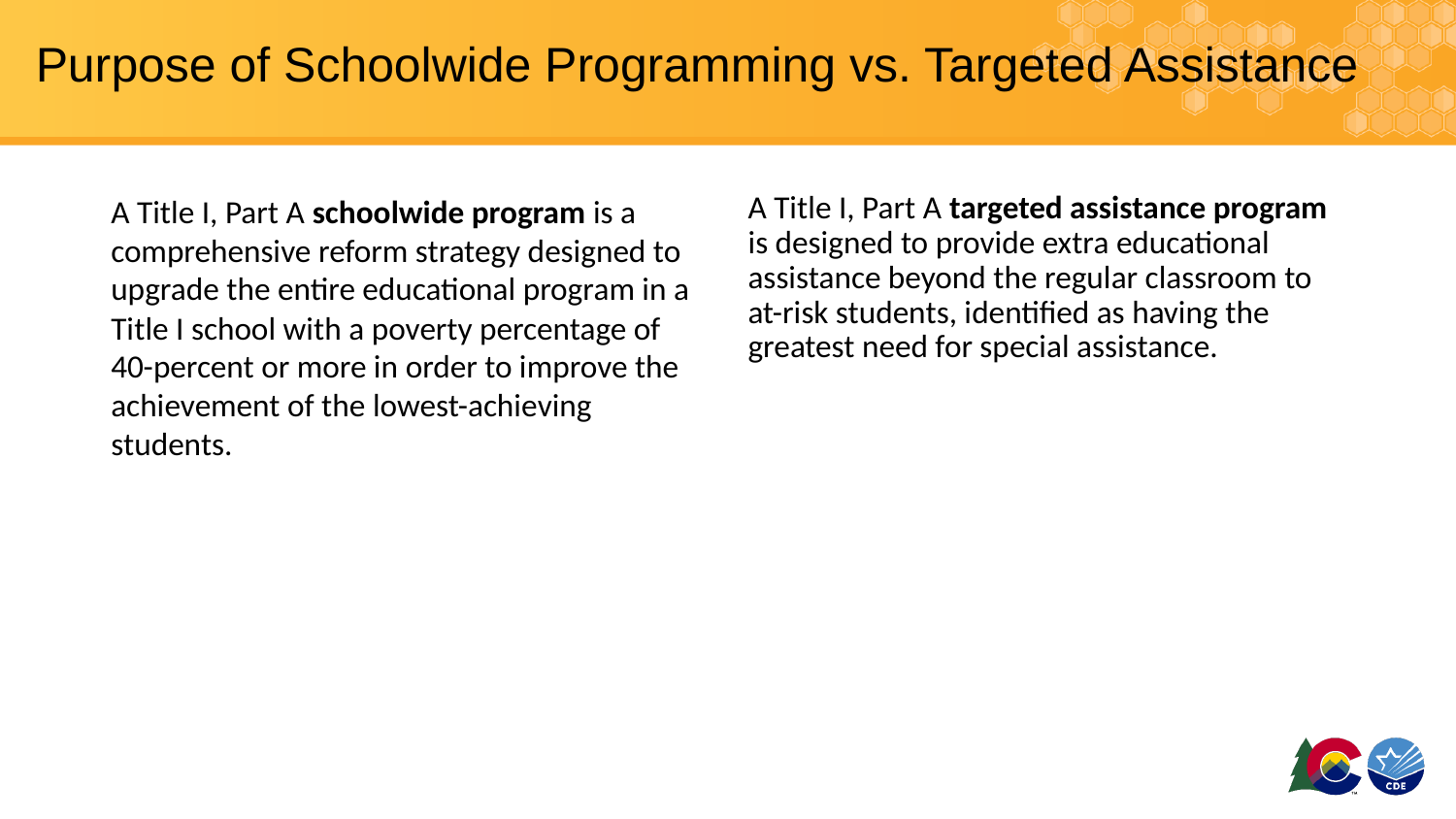

# Purpose of Schoolwide Programming vs. Targeted Assistance
A Title I, Part A schoolwide program is a comprehensive reform strategy designed to upgrade the entire educational program in a Title I school with a poverty percentage of 40-percent or more in order to improve the achievement of the lowest-achieving students.

A Title I, Part A targeted assistance program is designed to provide extra educational assistance beyond the regular classroom to at-risk students, identified as having the greatest need for special assistance.